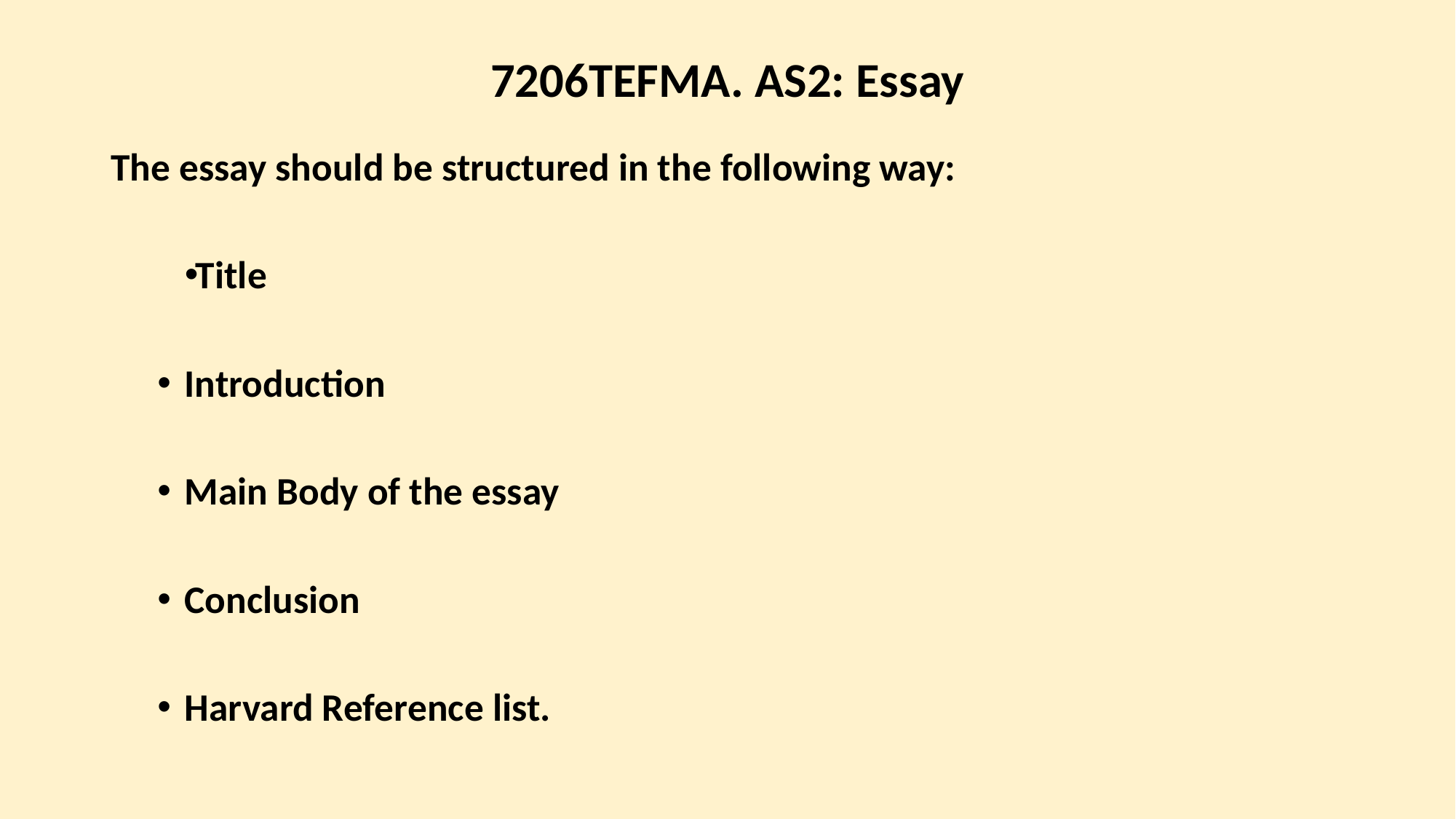

# 7206TEFMA. AS2: Essay
The essay should be structured in the following way:

Title

Introduction

Main Body of the essay

Conclusion

Harvard Reference list.